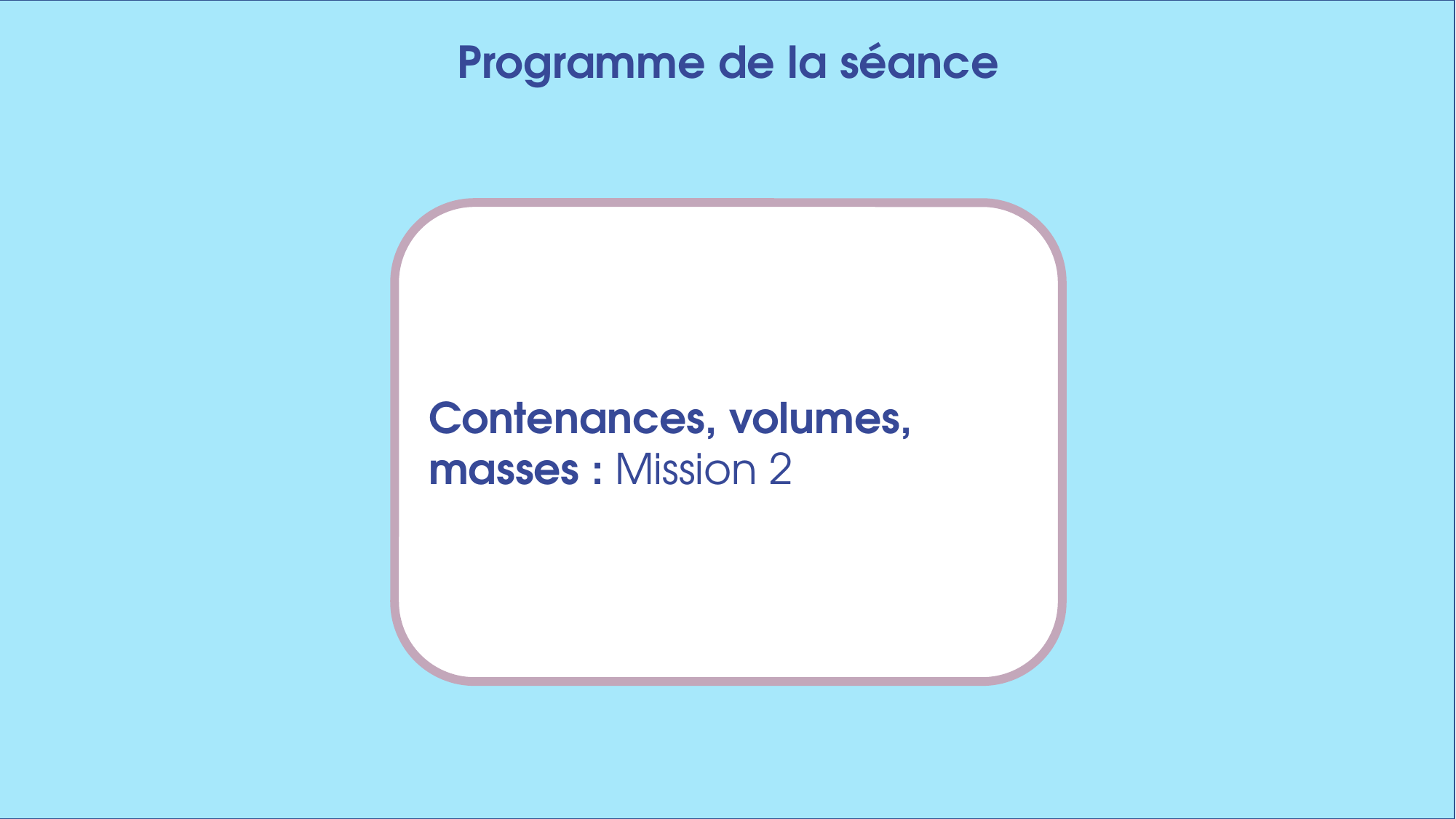

Programme de la séance
Contenances, volumes, masses : Mission 2
www.maitresseherisson.com